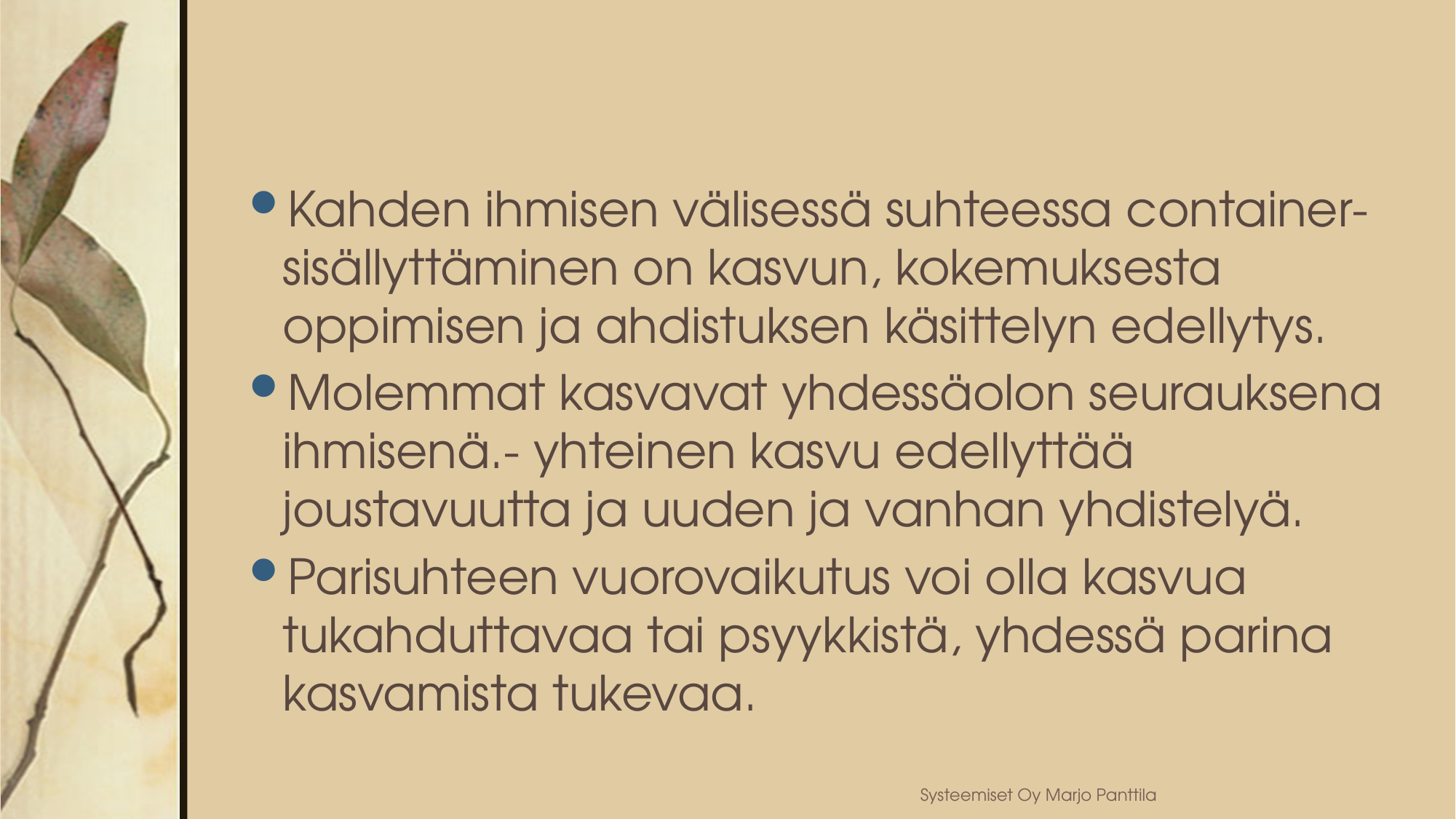

#
Kahden ihmisen välisessä suhteessa container-sisällyttäminen on kasvun, kokemuksesta oppimisen ja ahdistuksen käsittelyn edellytys.
Molemmat kasvavat yhdessäolon seurauksena ihmisenä.- yhteinen kasvu edellyttää joustavuutta ja uuden ja vanhan yhdistelyä.
Parisuhteen vuorovaikutus voi olla kasvua tukahduttavaa tai psyykkistä, yhdessä parina kasvamista tukevaa.

Systeemiset Oy Marjo Panttila